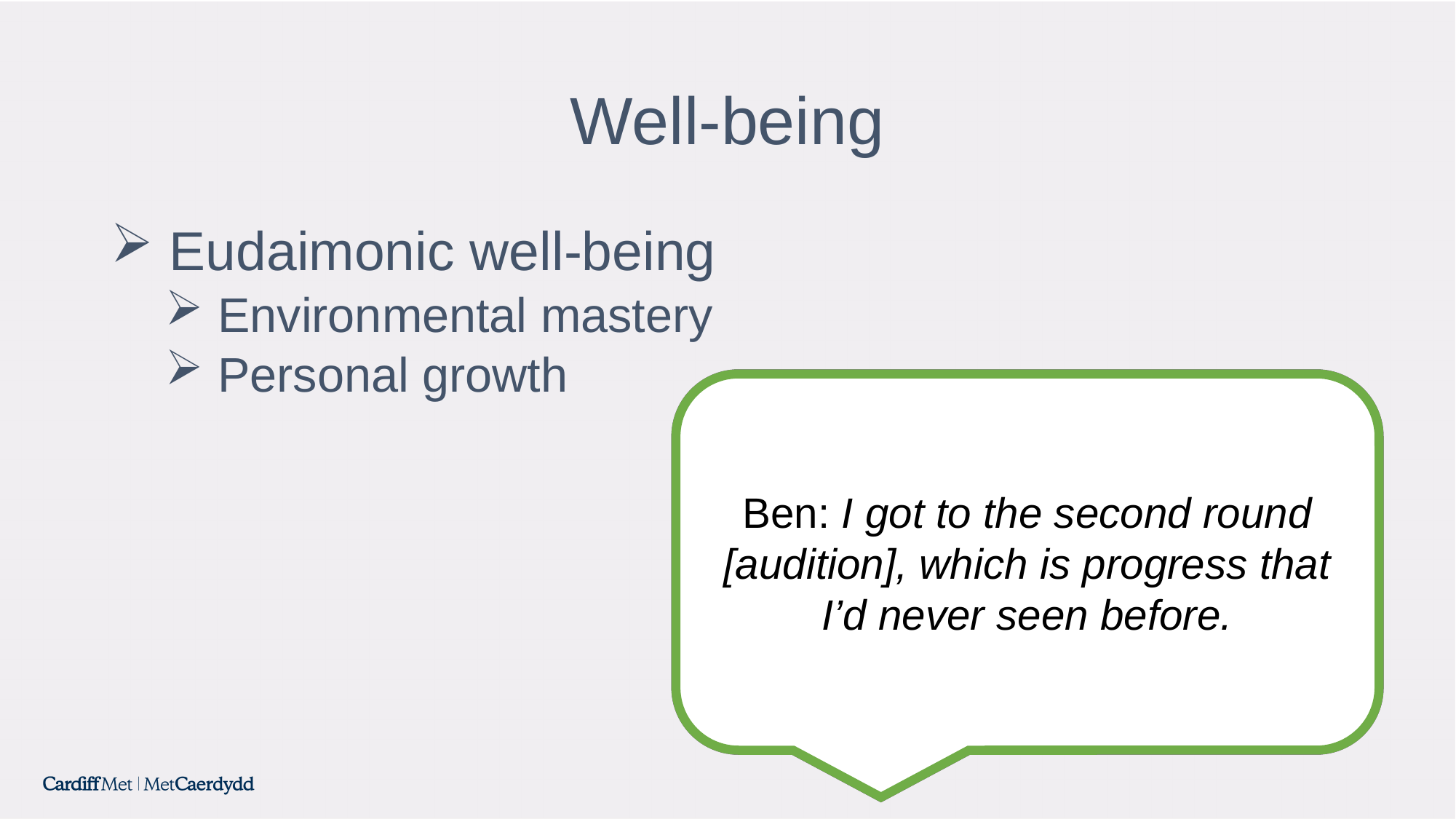

# Well-being
 Eudaimonic well-being
 Environmental mastery
 Personal growth
Charlotte: I found it a very moving experience... really profound.
Kieran: I learned that I didn’t need quite so much stuff in my life... I had little notes that were written by the children… So those things were important. But I realised I didn’t need… oodles and oodles and oodles of clothes.
Ben: I got to the second round [audition], which is progress that I’d never seen before.